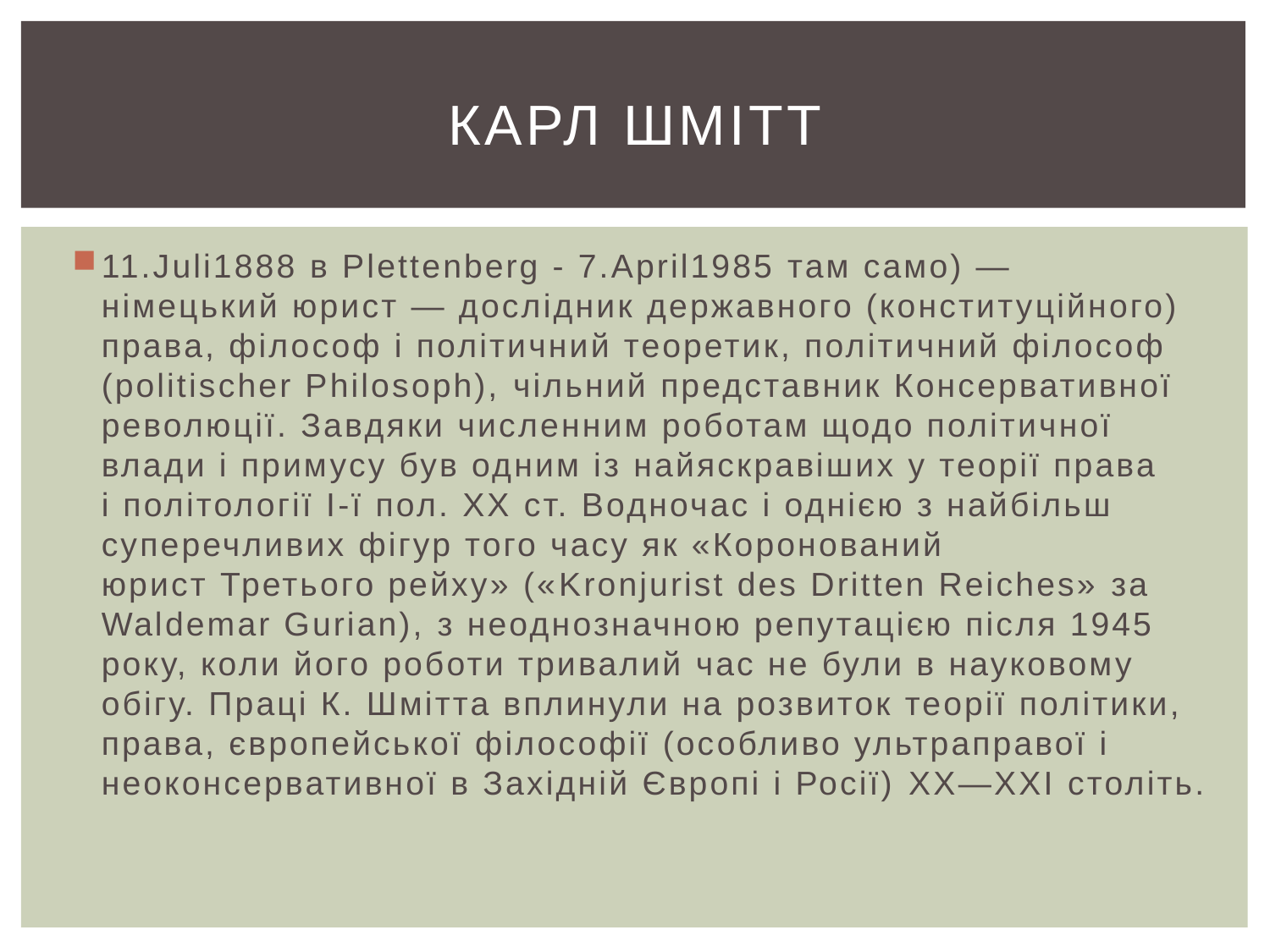

# Карл Шмітт
11.Juli1888 в Plettenberg - 7.April1985 там само) — німецький юрист — дослідник державного (конституційного) права, філософ і політичний теоретик, політичний філософ (politischer Philosoph), чільний представник Консервативної революції. Завдяки численним роботам щодо політичної влади і примусу був одним із найяскравіших у теорії права і політології І-ї пол. ХХ ст. Водночас і однією з найбільш суперечливих фігур того часу як «Коронований юрист Третього рейху» («Kronjurist des Dritten Reiches» за Waldemar Gurian), з неоднозначною репутацією після 1945 року, коли його роботи тривалий час не були в науковому обігу. Праці К. Шмітта вплинули на розвиток теорії політики, права, європейської філософії (особливо ультраправої і неоконсервативної в Західній Європі і Росії) XX—XXI століть.